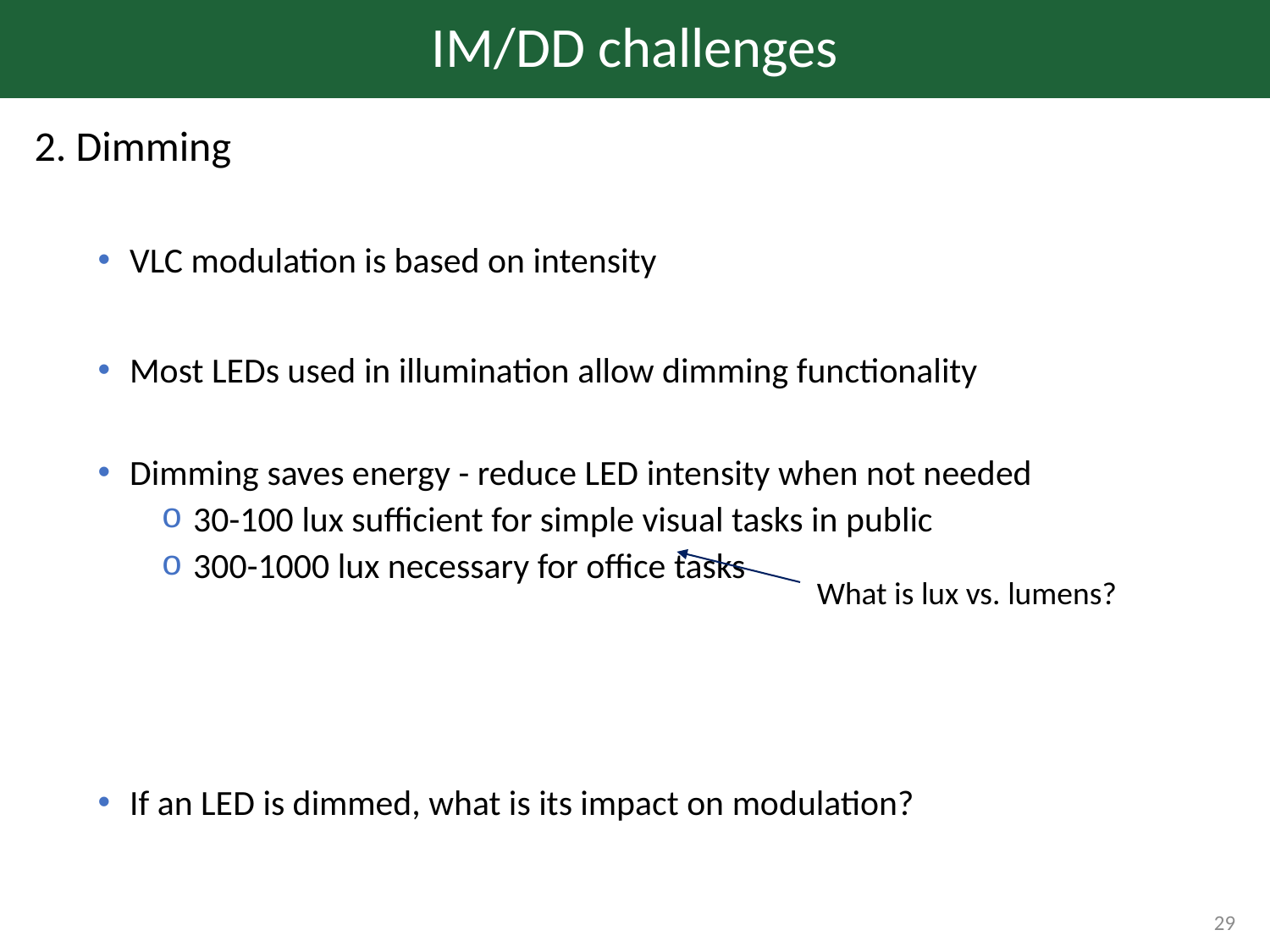

# IM/DD challenges
2. Dimming

VLC modulation is based on intensity

Most LEDs used in illumination allow dimming functionality

Dimming saves energy - reduce LED intensity when not needed
30-100 lux sufficient for simple visual tasks in public
300-1000 lux necessary for office tasks

If an LED is dimmed, what is its impact on modulation?

What is lux vs. lumens?
29